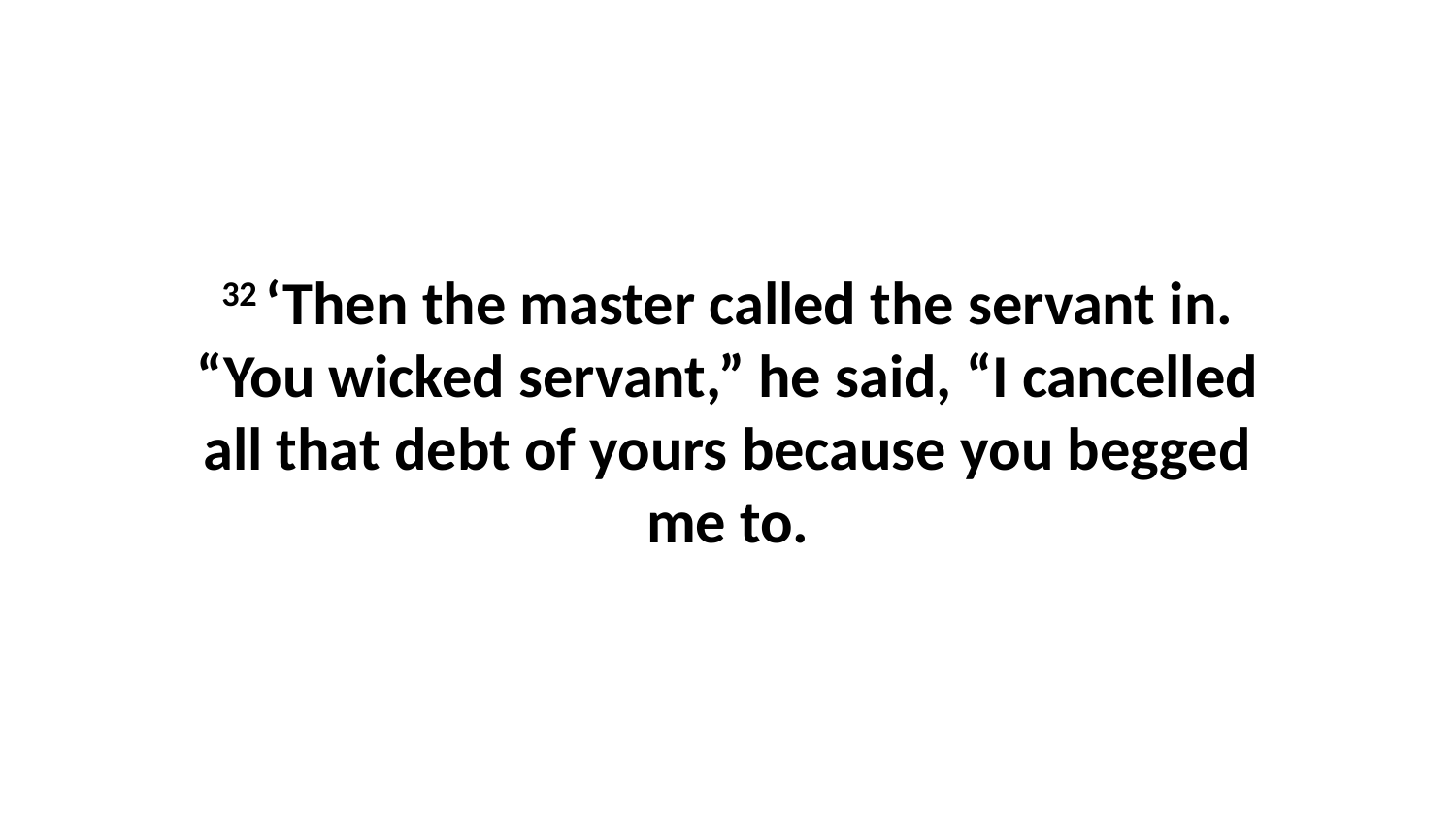

32 ‘Then the master called the servant in. “You wicked servant,” he said, “I cancelled all that debt of yours because you begged me to.